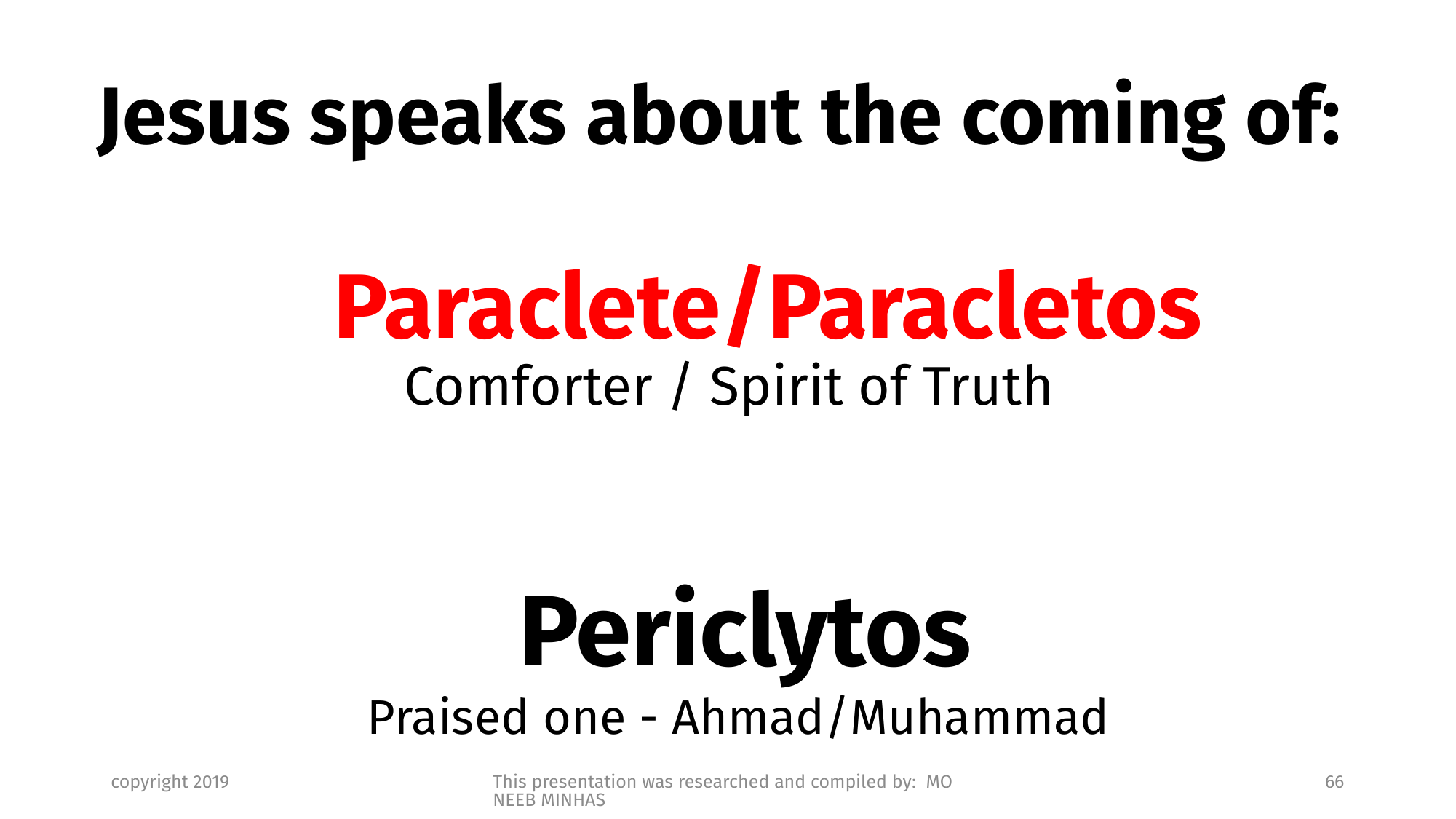

# Jesus speaks about the coming of: Paraclete/Paracletos Comforter / Spirit of Truth
Periclytos
Praised one - Ahmad/Muhammad
copyright 2019
This presentation was researched and compiled by:  MONEEB MINHAS
66